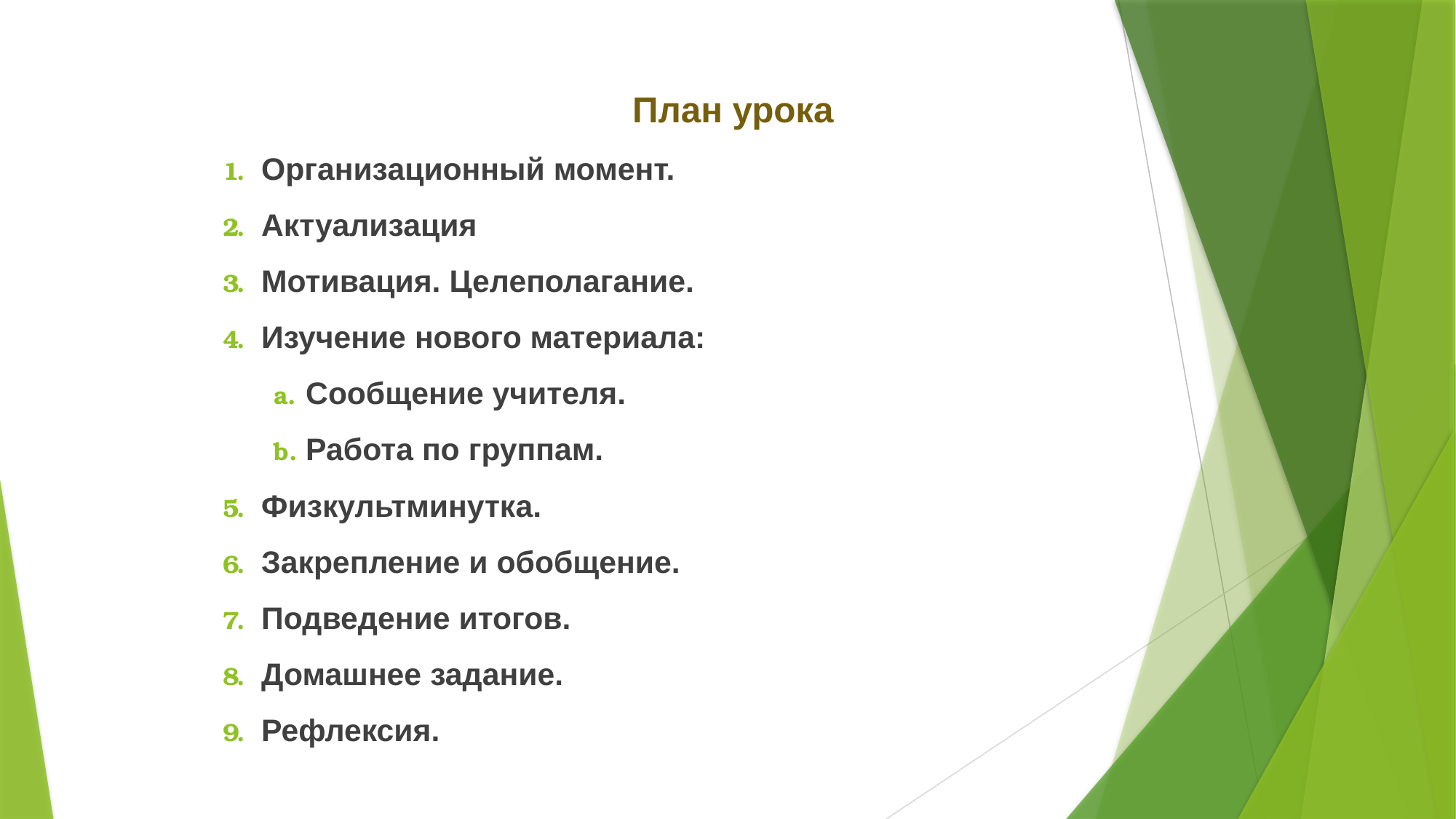

План урока
Организационный момент.
Актуализация
Мотивация. Целеполагание.
Изучение нового материала:
Сообщение учителя.
Работа по группам.
Физкультминутка.
Закрепление и обобщение.
Подведение итогов.
Домашнее задание.
Рефлексия.